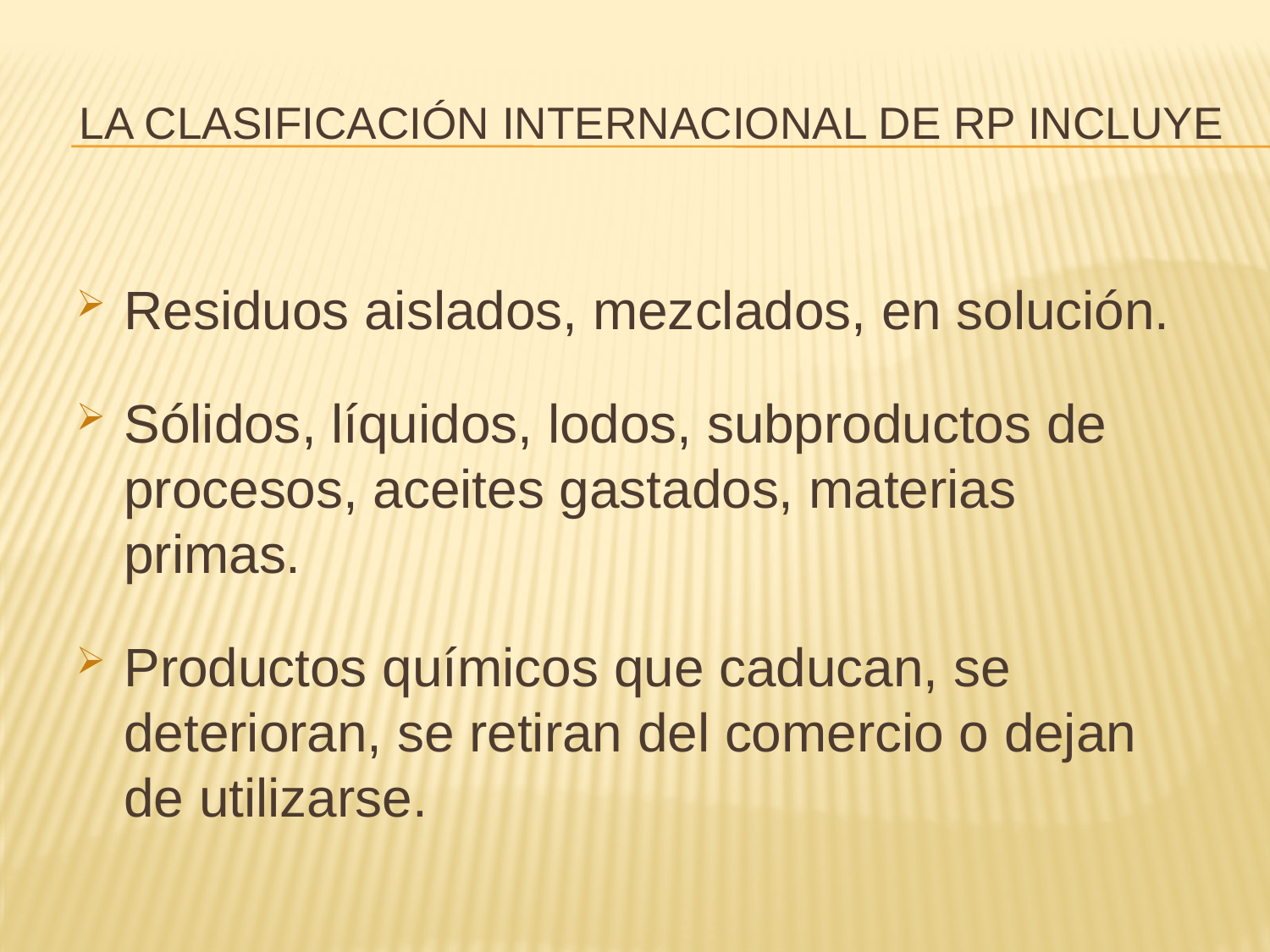

# La Clasificación Internacional de RP incluye

Residuos aislados, mezclados, en solución.

Sólidos, líquidos, lodos, subproductos de procesos, aceites gastados, materias primas.

Productos químicos que caducan, se deterioran, se retiran del comercio o dejan de utilizarse.